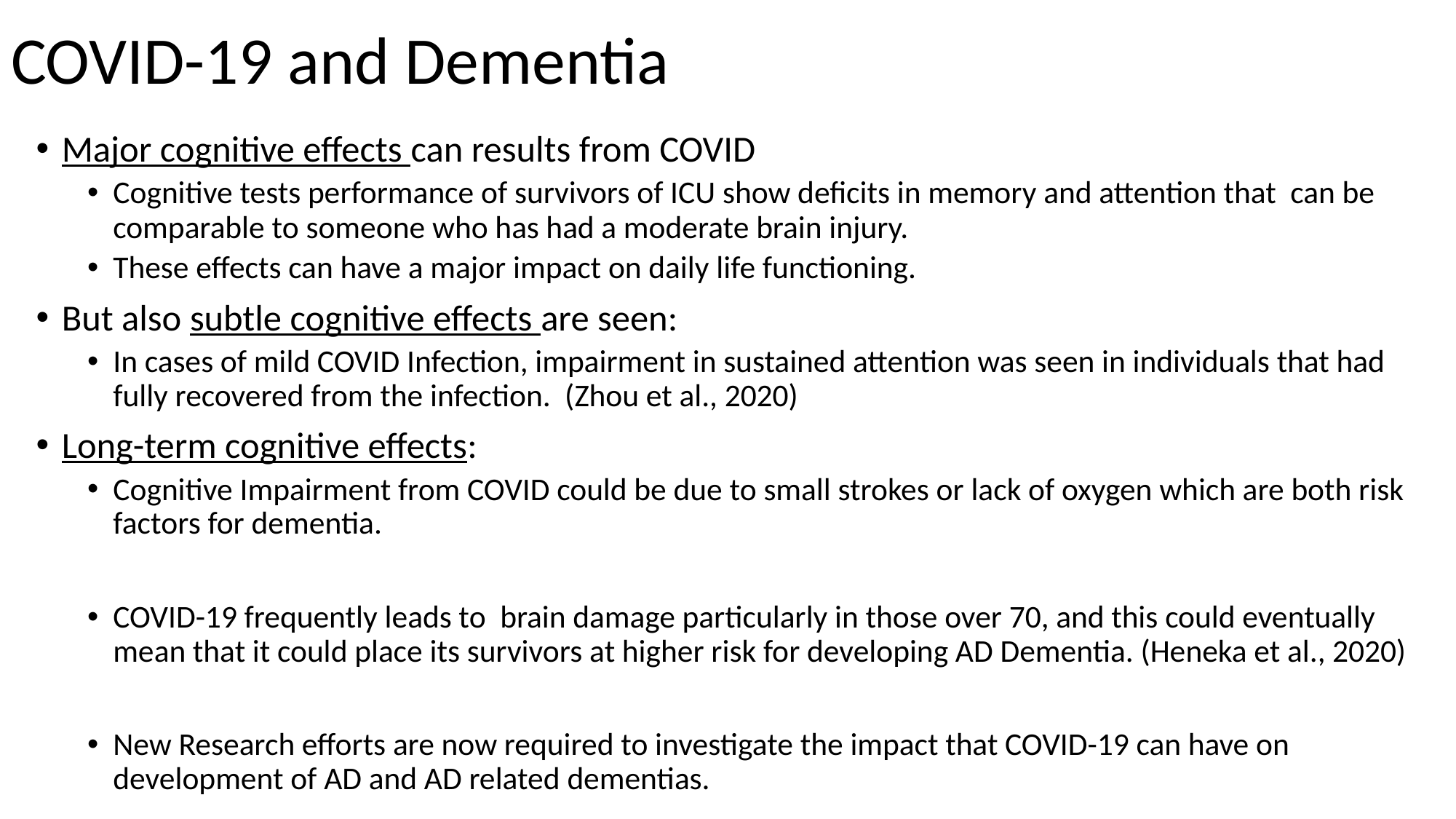

# COVID-19 and Dementia
Major cognitive effects can results from COVID
Cognitive tests performance of survivors of ICU show deficits in memory and attention that  can be comparable to someone who has had a moderate brain injury.
These effects can have a major impact on daily life functioning.
But also subtle cognitive effects are seen:
In cases of mild COVID Infection, impairment in sustained attention was seen in individuals that had fully recovered from the infection.  (Zhou et al., 2020)
Long-term cognitive effects:
Cognitive Impairment from COVID could be due to small strokes or lack of oxygen which are both risk factors for dementia.

COVID-19 frequently leads to  brain damage particularly in those over 70, and this could eventually mean that it could place its survivors at higher risk for developing AD Dementia. (Heneka et al., 2020)

New Research efforts are now required to investigate the impact that COVID-19 can have on development of AD and AD related dementias.